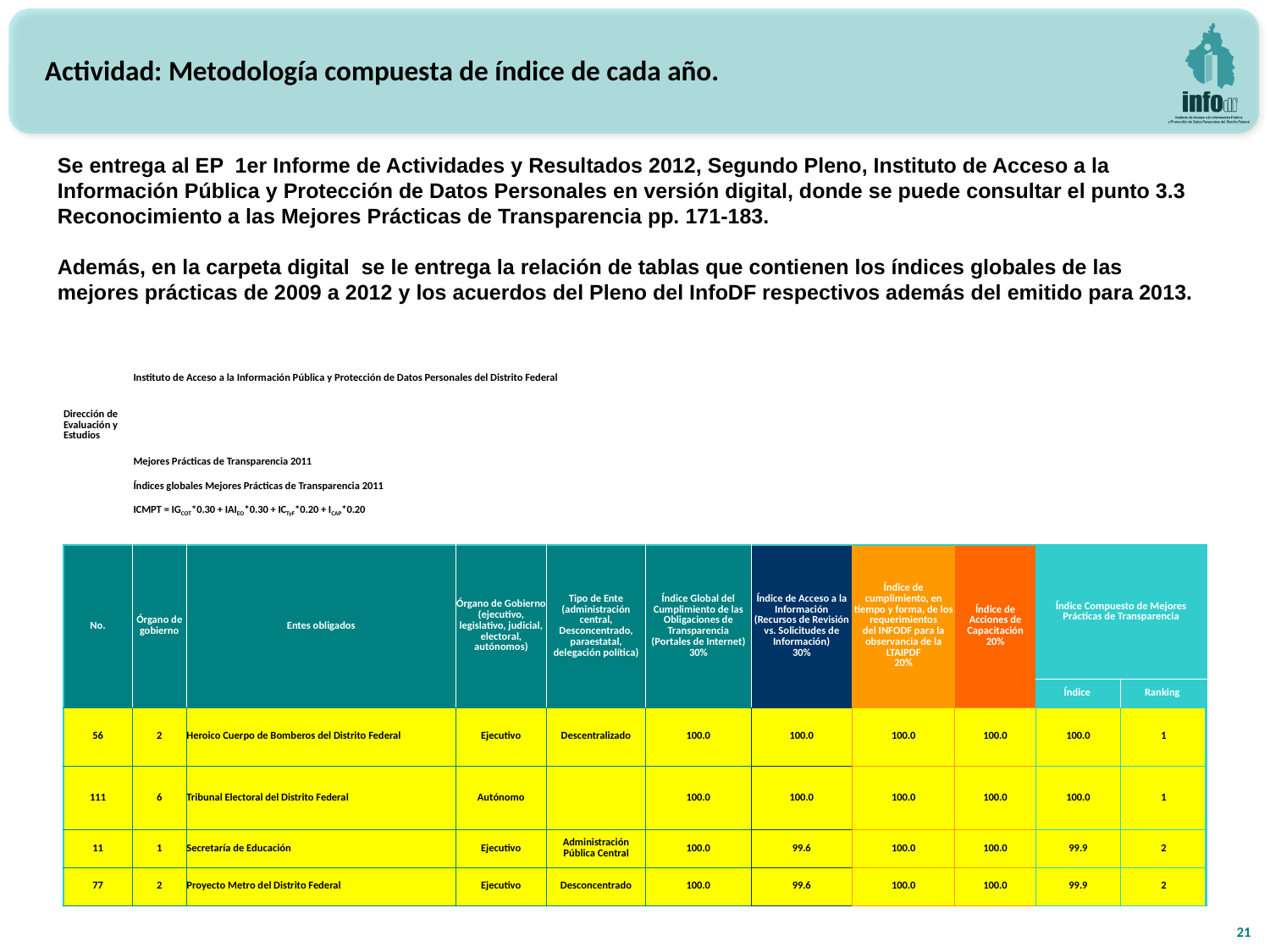

Actividad: Metodología compuesta de índice de cada año.
Se entrega al EP  1er Informe de Actividades y Resultados 2012, Segundo Pleno, Instituto de Acceso a la Información Pública y Protección de Datos Personales en versión digital, donde se puede consultar el punto 3.3 Reconocimiento a las Mejores Prácticas de Transparencia pp. 171-183.

Además, en la carpeta digital  se le entrega la relación de tablas que contienen los índices globales de las mejores prácticas de 2009 a 2012 y los acuerdos del Pleno del InfoDF respectivos además del emitido para 2013.
| Instituto de Acceso a la Información Pública y Protección de Datos Personales del Distrito Federal |  |  |  |  |  |  |  |  |  |  |
| --- | --- | --- | --- | --- | --- | --- | --- | --- | --- | --- |
| Dirección de Evaluación y Estudios |  |  |  |  |  |  |  |  |  |  |
| Mejores Prácticas de Transparencia 2011 |  |  |  |  |  |  |  |  |  |  |
| Índices globales Mejores Prácticas de Transparencia 2011 |  |  |  |  |  |  |  |  |  |  |
| ICMPT = IGCOT\*0.30 + IAIEO\*0.30 + ICTyF\*0.20 + ICAP\*0.20 |  |  |  |  |  |  |  |  |  |  |
|  |  |  |  |  |  |  |  |  |  |  |
| No. | Órgano de gobierno | Entes obligados | Órgano de Gobierno (ejecutivo, legislativo, judicial, electoral, autónomos) | Tipo de Ente (administración central, Desconcentrado, paraestatal, delegación política) | Índice Global del Cumplimiento de las Obligaciones de Transparencia (Portales de Internet) 30% | Índice de Acceso a la Información (Recursos de Revisión vs. Solicitudes de Información) 30% | Índice de cumplimiento, en tiempo y forma, de los requerimientos del INFODF para la observancia de la LTAIPDF 20% | Índice de Acciones de Capacitación 20% | Índice Compuesto de Mejores Prácticas de Transparencia |  |
|  |  |  |  |  |  |  |  |  | Índice | Ranking |
| 56 | 2 | Heroico Cuerpo de Bomberos del Distrito Federal | Ejecutivo | Descentralizado | 100.0 | 100.0 | 100.0 | 100.0 | 100.0 | 1 |
| 111 | 6 | Tribunal Electoral del Distrito Federal | Autónomo |  | 100.0 | 100.0 | 100.0 | 100.0 | 100.0 | 1 |
| 11 | 1 | Secretaría de Educación | Ejecutivo | Administración Pública Central | 100.0 | 99.6 | 100.0 | 100.0 | 99.9 | 2 |
| 77 | 2 | Proyecto Metro del Distrito Federal | Ejecutivo | Desconcentrado | 100.0 | 99.6 | 100.0 | 100.0 | 99.9 | 2 |
21